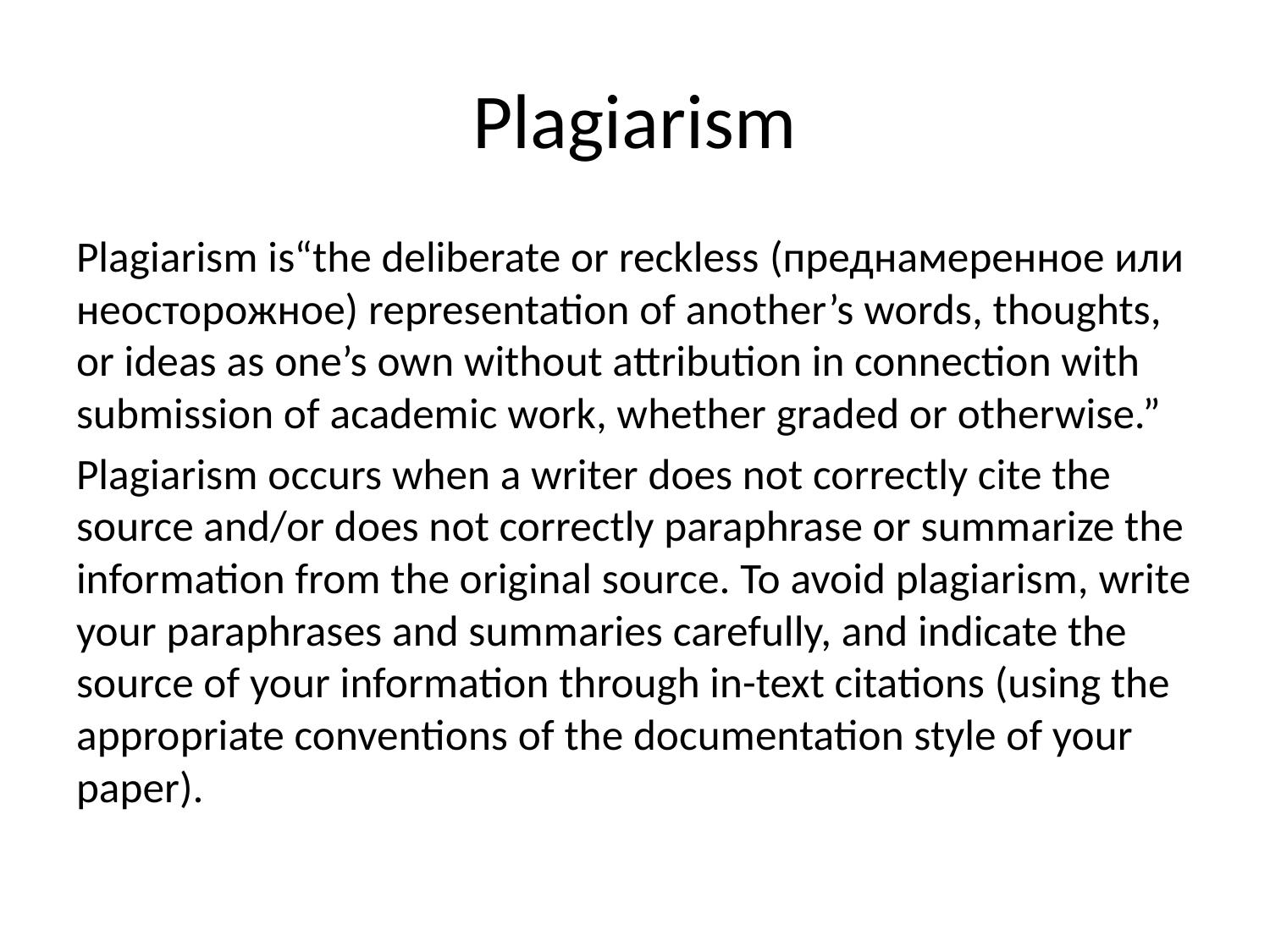

# Plagiarism
Plagiarism is“the deliberate or reckless (преднамеренное или неосторожное) representation of another’s words, thoughts, or ideas as one’s own without attribution in connection with submission of academic work, whether graded or otherwise.”
Plagiarism occurs when a writer does not correctly cite the source and/or does not correctly paraphrase or summarize the information from the original source. To avoid plagiarism, write your paraphrases and summaries carefully, and indicate the source of your information through in-text citations (using the appropriate conventions of the documentation style of your paper).